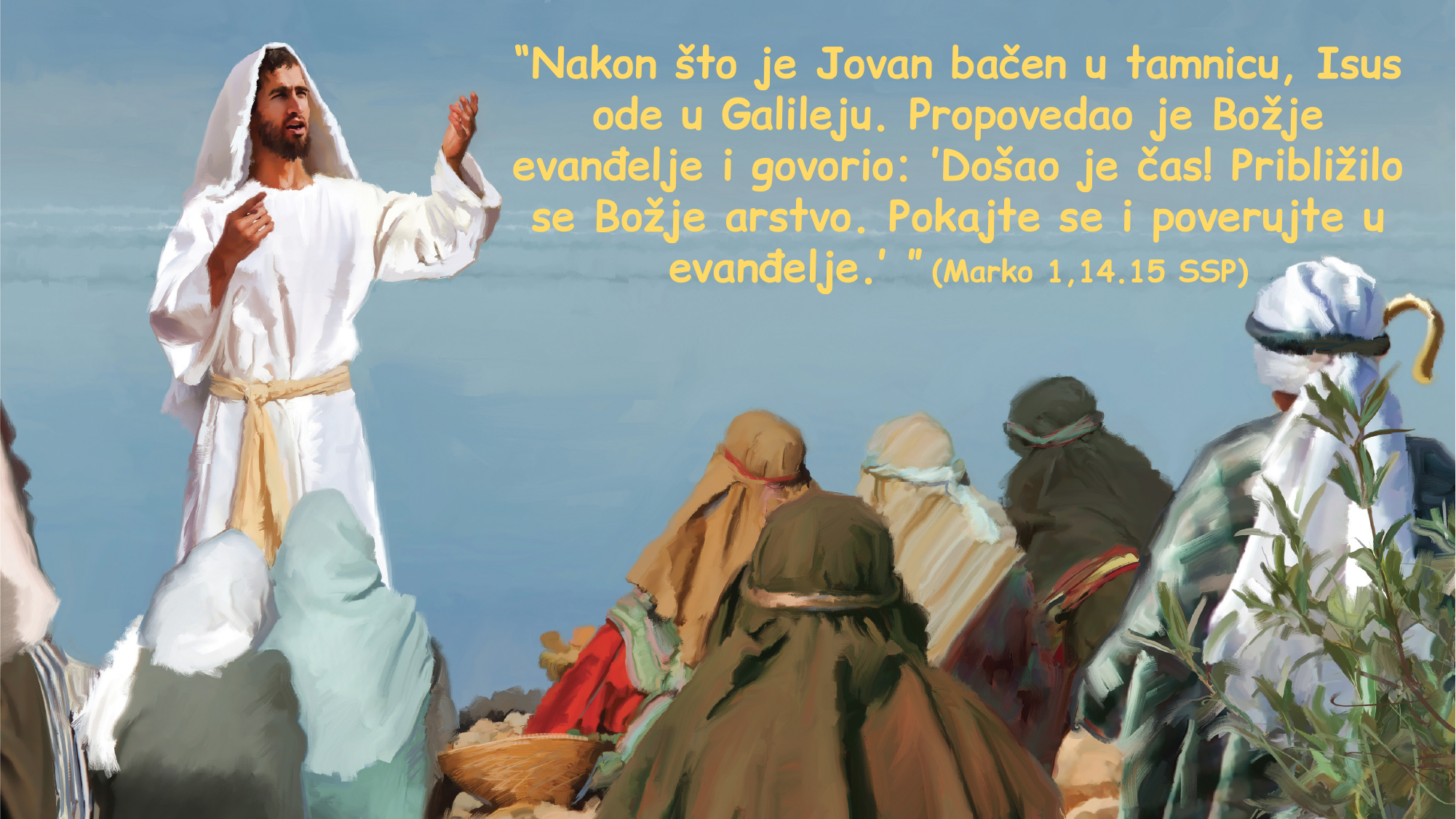

“Nakon što je Jovan bačen u tamnicu, Isus ode u Galileju. Propovedao je Božje evanđelje i govorio: ’Došao je čas! Približilo se Božje arstvo. Pokajte se i poverujte u evanđelje.’ ” (Marko 1,14.15 SSP)